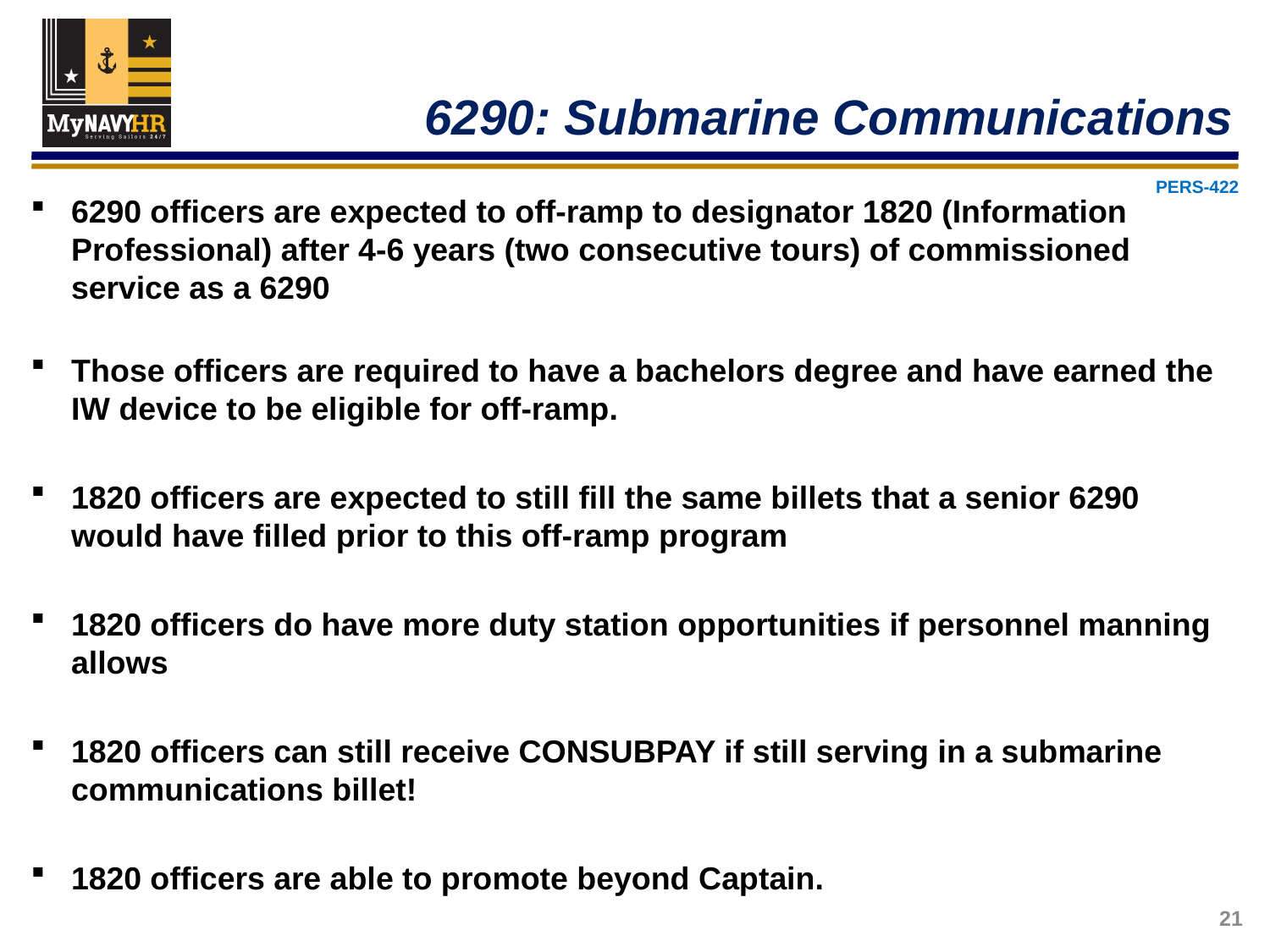

6290: Submarine Communications

PERS-422
6290 officers are expected to off-ramp to designator 1820 (Information Professional) after 4-6 years (two consecutive tours) of commissioned service as a 6290

Those officers are required to have a bachelors degree and have earned the IW device to be eligible for off-ramp.

1820 officers are expected to still fill the same billets that a senior 6290 would have filled prior to this off-ramp program

1820 officers do have more duty station opportunities if personnel manning allows

1820 officers can still receive CONSUBPAY if still serving in a submarine communications billet!

1820 officers are able to promote beyond Captain.